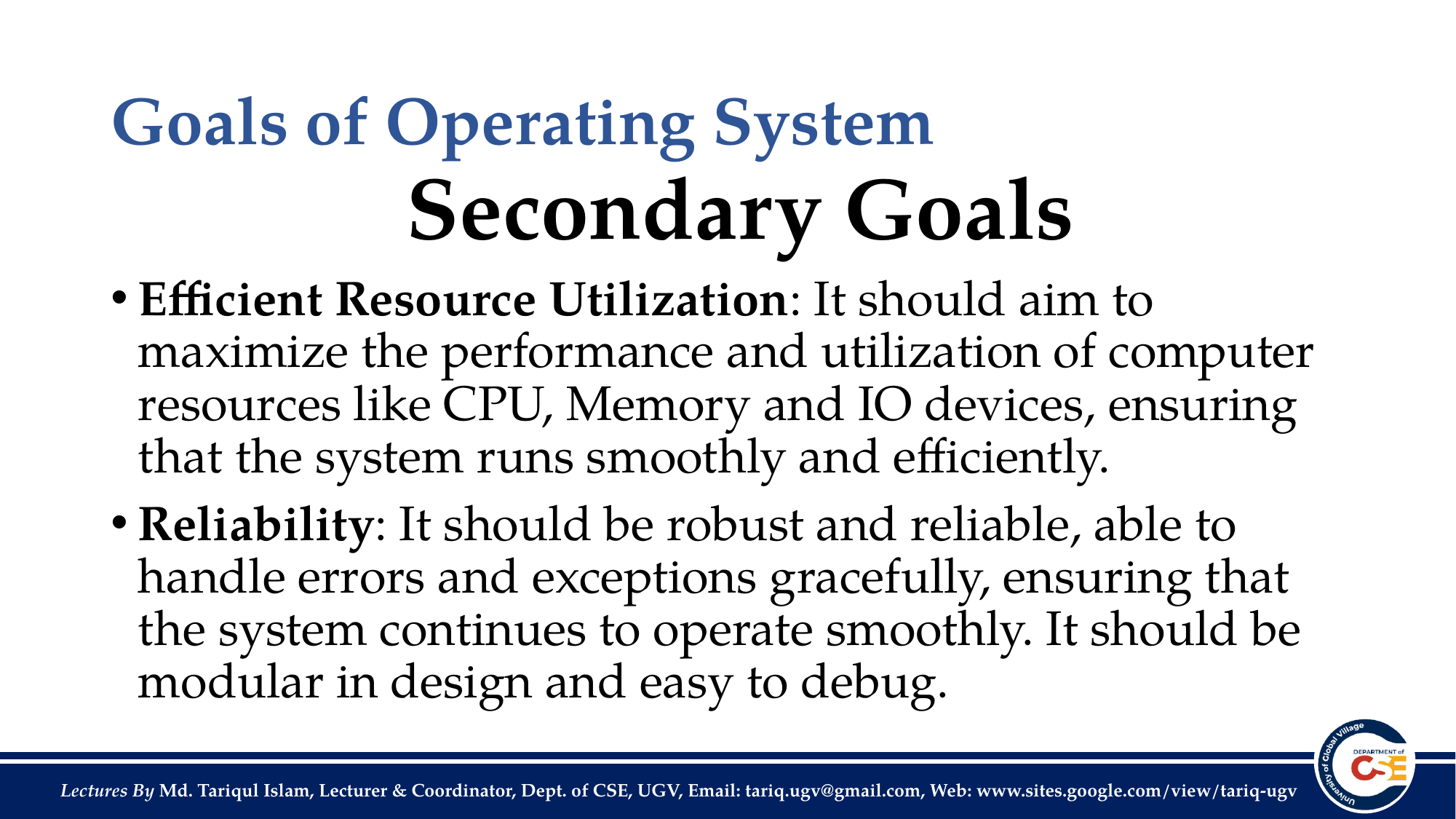

# Goals of Operating System
Secondary Goals
Efficient Resource Utilization: It should aim to maximize the performance and utilization of computer resources like CPU, Memory and IO devices, ensuring that the system runs smoothly and efficiently.
Reliability: It should be robust and reliable, able to handle errors and exceptions gracefully, ensuring that the system continues to operate smoothly. It should be modular in design and easy to debug.